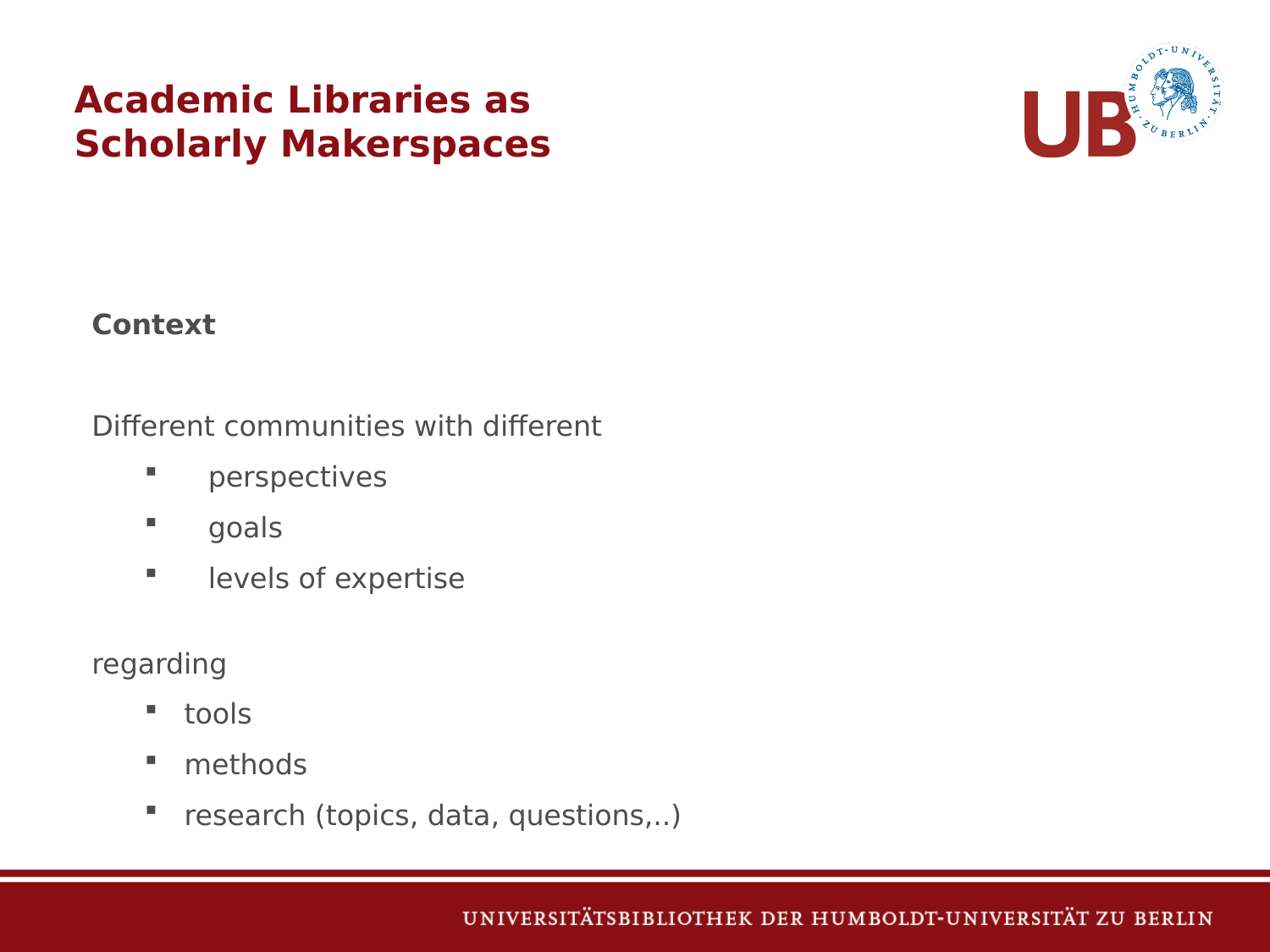

# Academic Libraries as
Scholarly Makerspaces
Context

Different communities with different
perspectives
goals
levels of expertise

regarding
tools
methods
research (topics, data, questions,..)